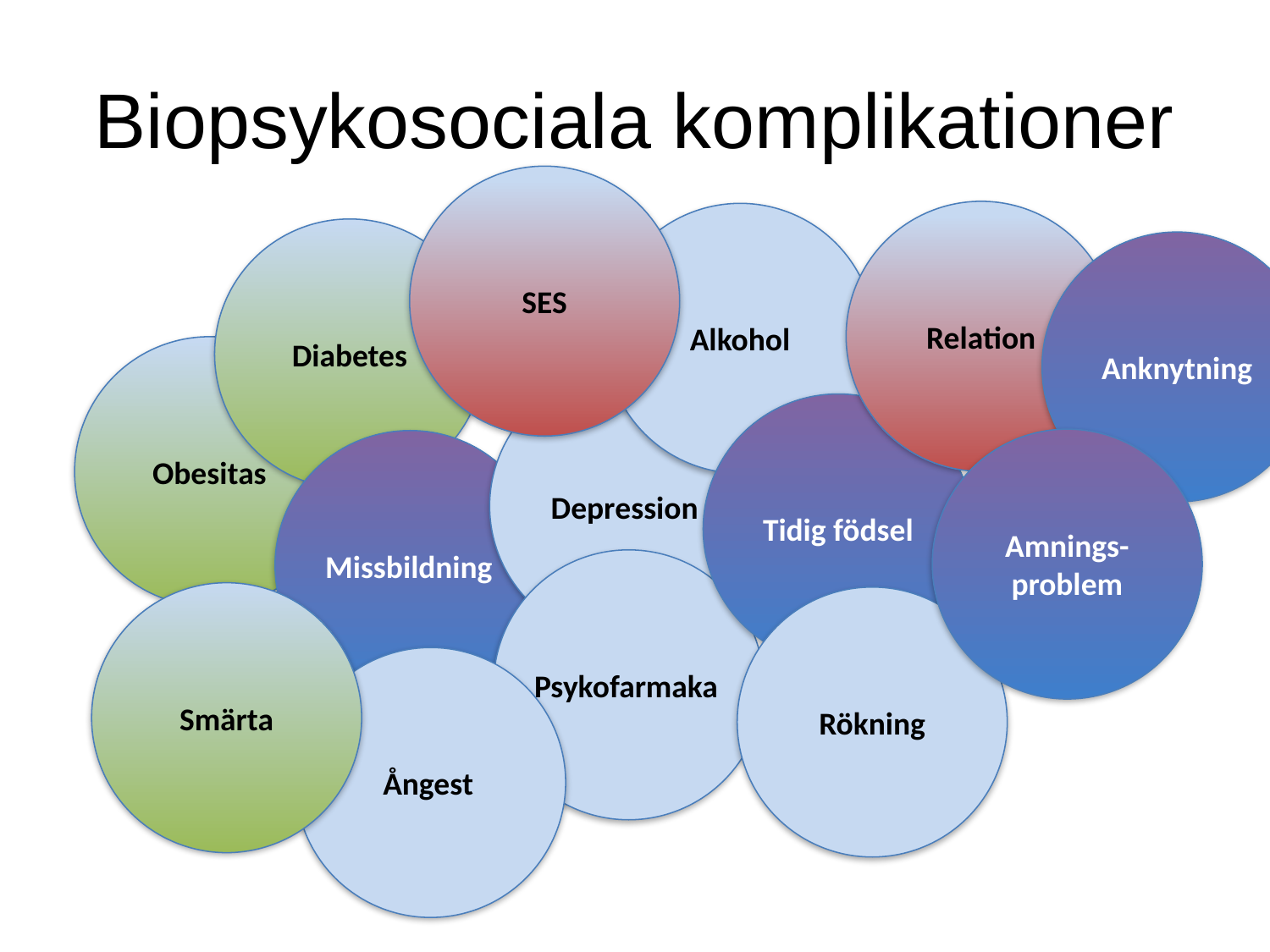

# Biopsykosociala komplikationer
SES
Relation
Alkohol
Diabetes
Anknytning
Obesitas
Depression
Tidig födsel
Amnings-problem
Missbildning
Psykofarmaka
Smärta
Rökning
Ångest